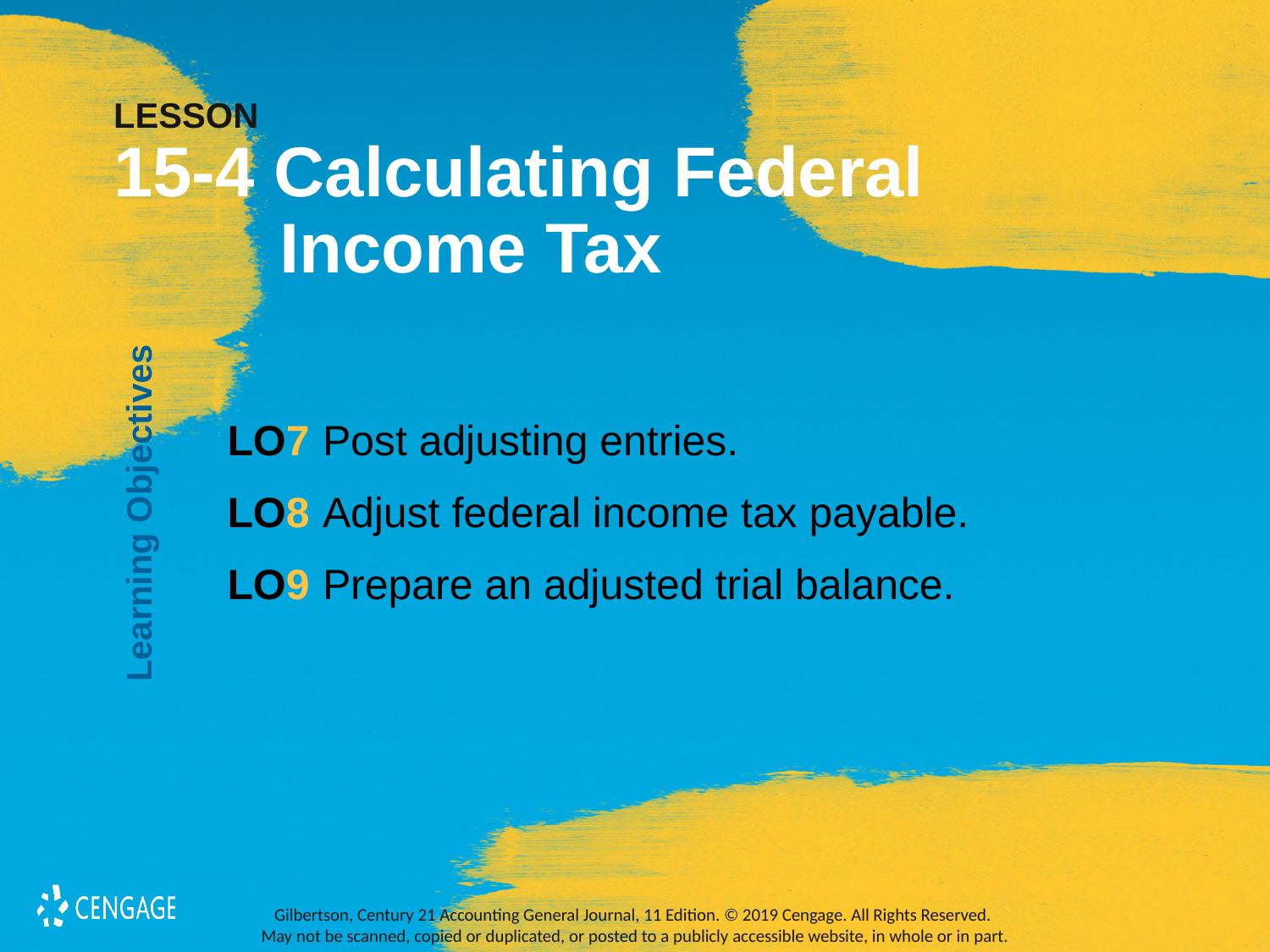

# LESSON 15-4 Calculating Federal Income Tax
Learning Objectives
LO7 	Post adjusting entries.
LO8 	Adjust federal income tax payable.
LO9 	Prepare an adjusted trial balance.